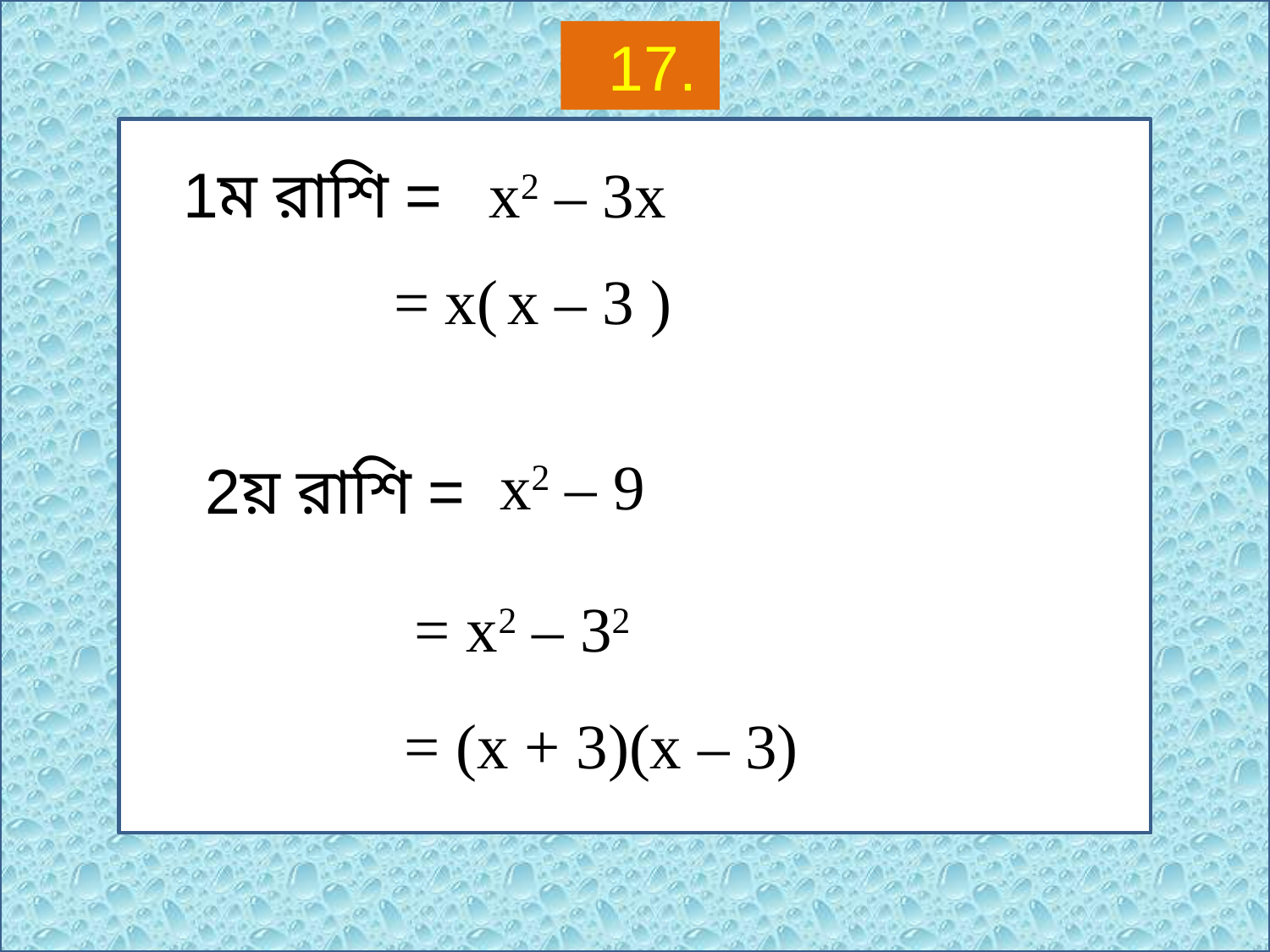

17.
1ম রাশি =
x2 – 3x
= x( x – 3 )
x2 – 9
2য় রাশি =
= x2 – 32
= (x + 3)(x – 3)